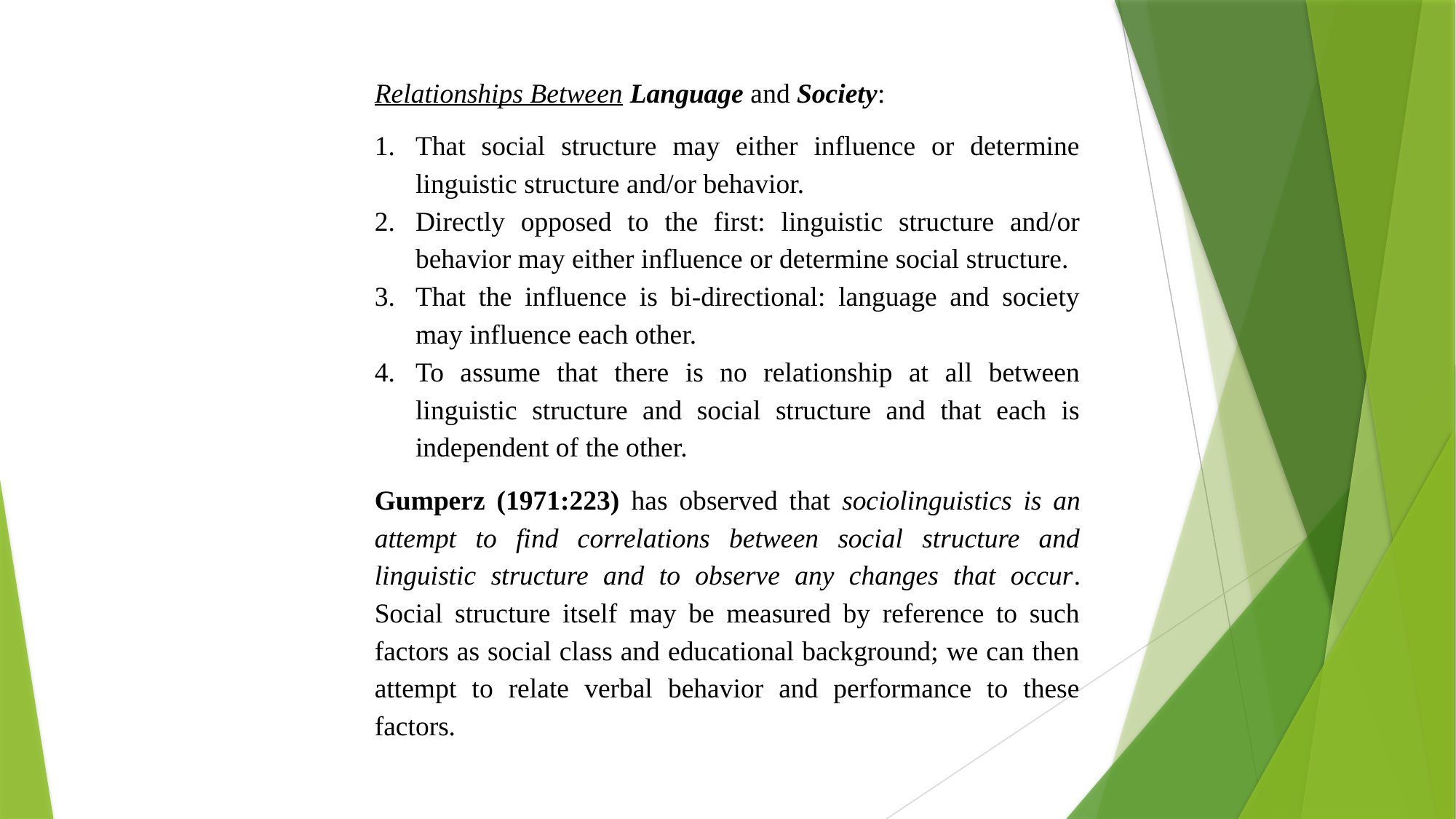

Relationships Between Language and Society:
That social structure may either influence or determine linguistic structure and/or behavior.
Directly opposed to the first: linguistic structure and/or behavior may either influence or determine social structure.
That the influence is bi-directional: language and society may influence each other.
To assume that there is no relationship at all between linguistic structure and social structure and that each is independent of the other.
Gumperz (1971:223) has observed that sociolinguistics is an attempt to find correlations between social structure and linguistic structure and to observe any changes that occur. Social structure itself may be measured by reference to such factors as social class and educational background; we can then attempt to relate verbal behavior and performance to these factors.